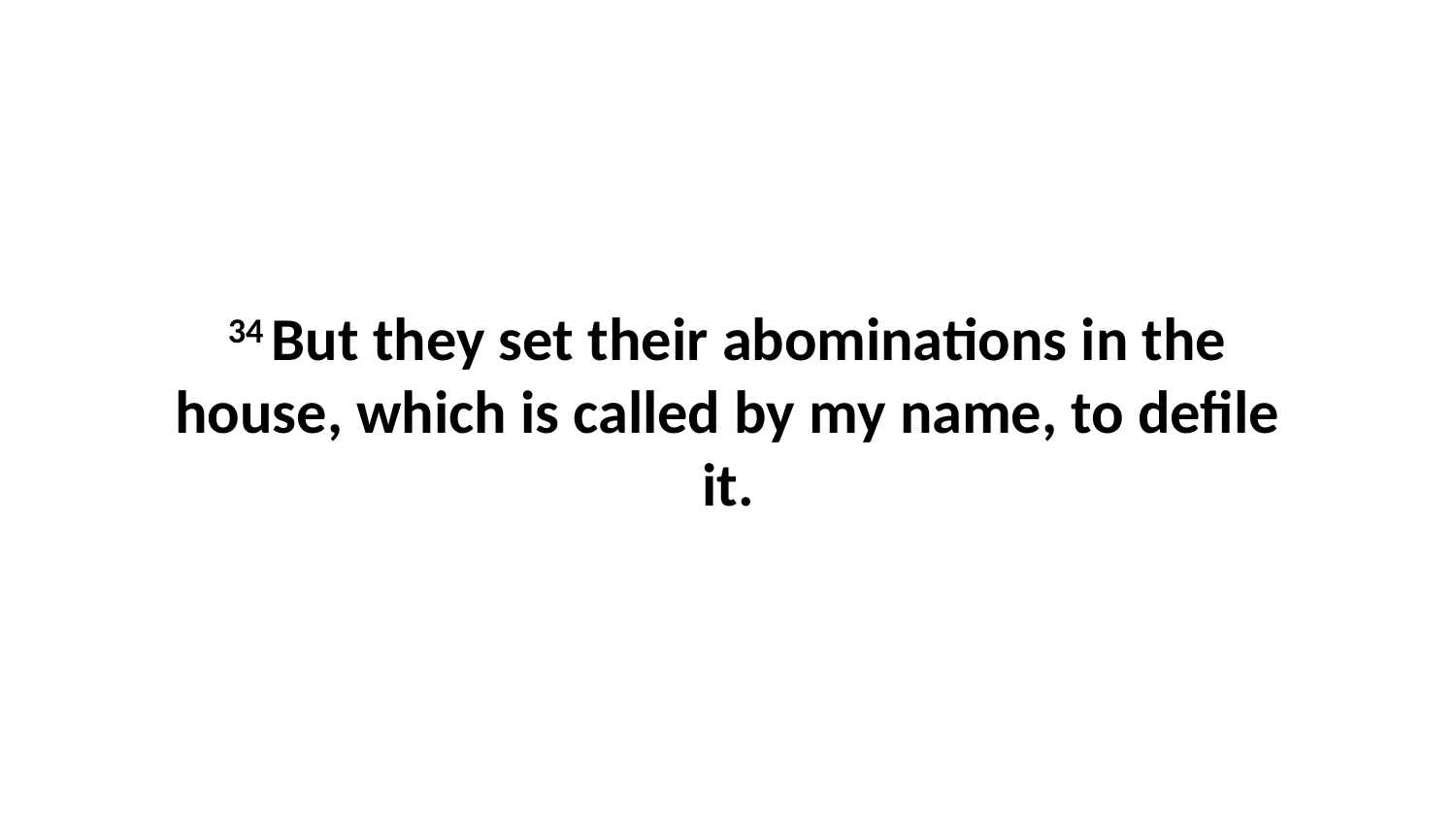

34 But they set their abominations in the house, which is called by my name, to defile it.